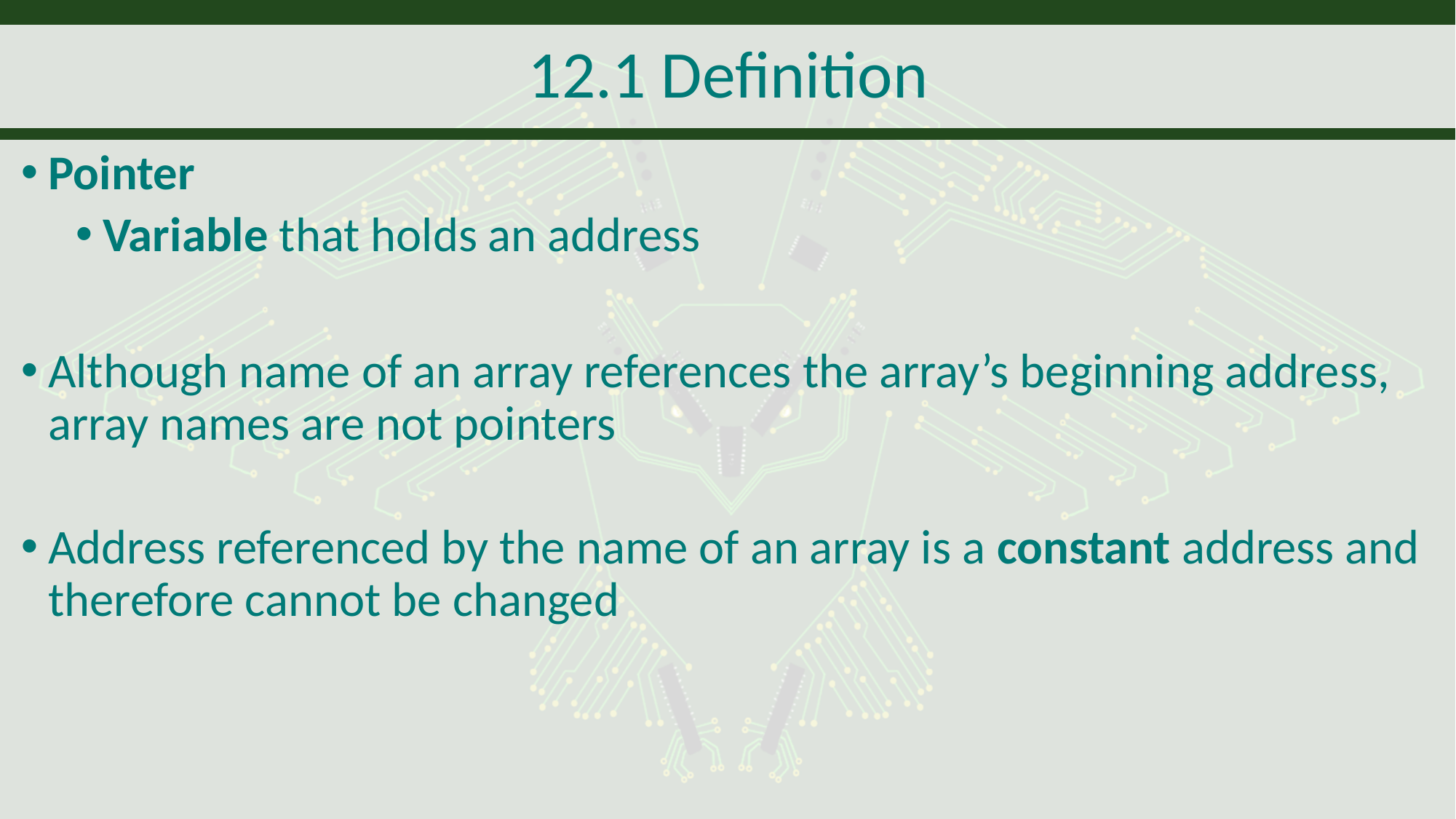

# 12.1 Definition
Pointer
Variable that holds an address

Although name of an array references the array’s beginning address, array names are not pointers

Address referenced by the name of an array is a constant address and therefore cannot be changed